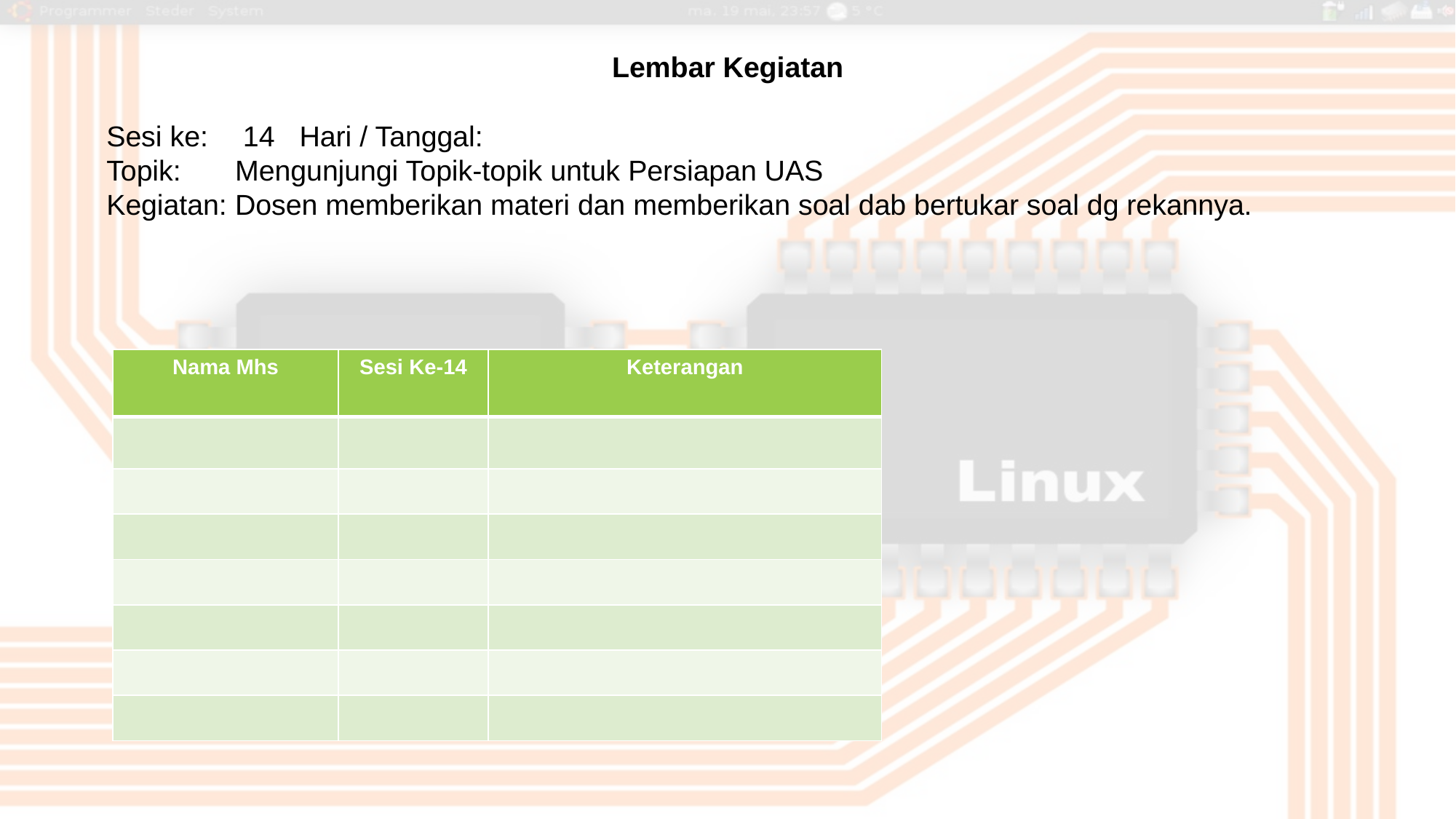

Lembar Kegiatan

Sesi ke:	 14						Hari / Tanggal:
Topik:	Mengunjungi Topik-topik untuk Persiapan UAS
Kegiatan:	Dosen memberikan materi dan memberikan soal dab bertukar soal dg rekannya.

| Nama Mhs | Sesi Ke-14 | Keterangan |
| --- | --- | --- |
|  |  |  |
|  |  |  |
|  |  |  |
|  |  |  |
|  |  |  |
|  |  |  |
|  |  |  |